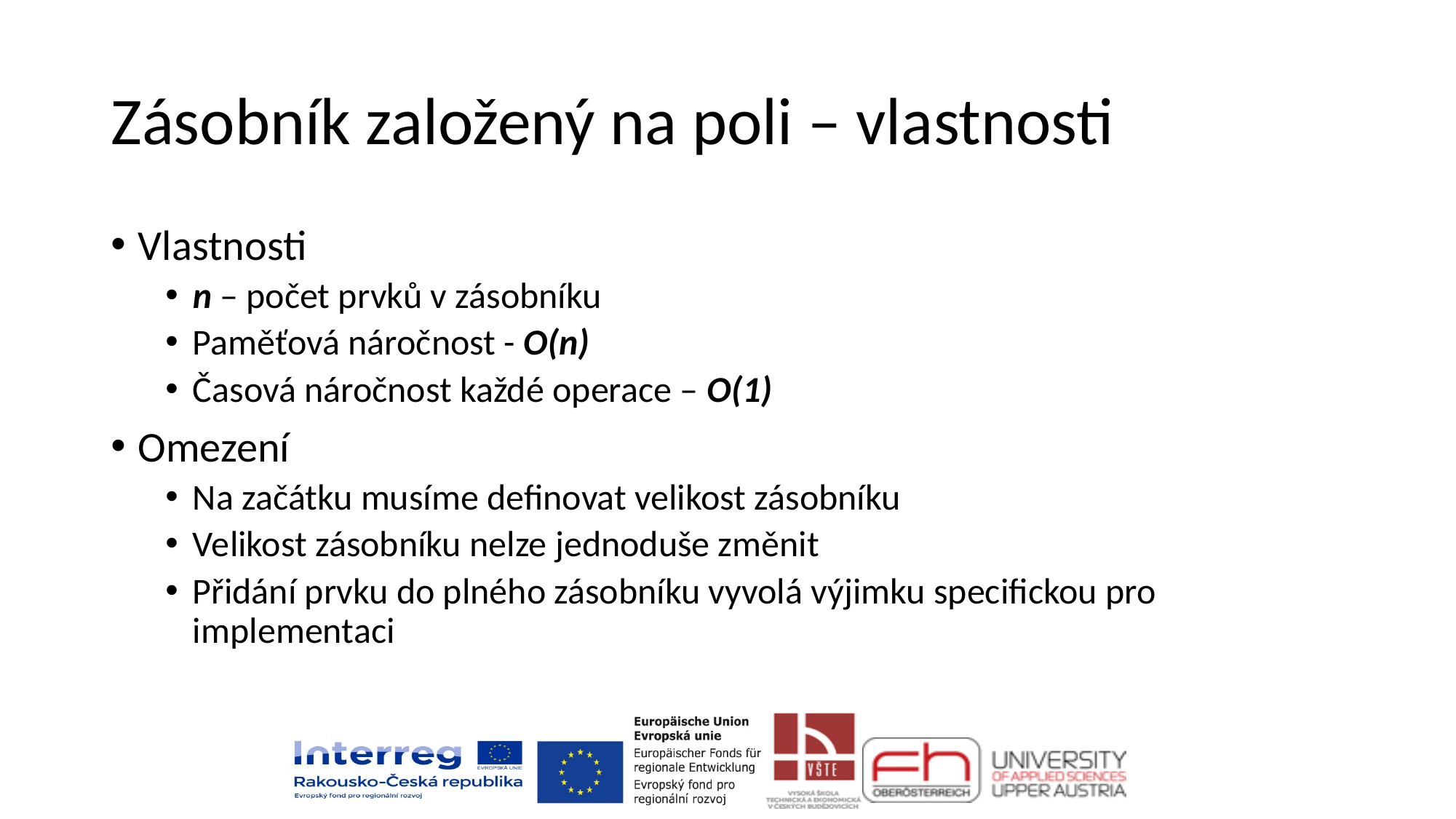

# Zásobník založený na poli – vlastnosti
Vlastnosti
n – počet prvků v zásobníku
Paměťová náročnost - O(n)
Časová náročnost každé operace – O(1)
Omezení
Na začátku musíme definovat velikost zásobníku
Velikost zásobníku nelze jednoduše změnit
Přidání prvku do plného zásobníku vyvolá výjimku specifickou pro implementaci